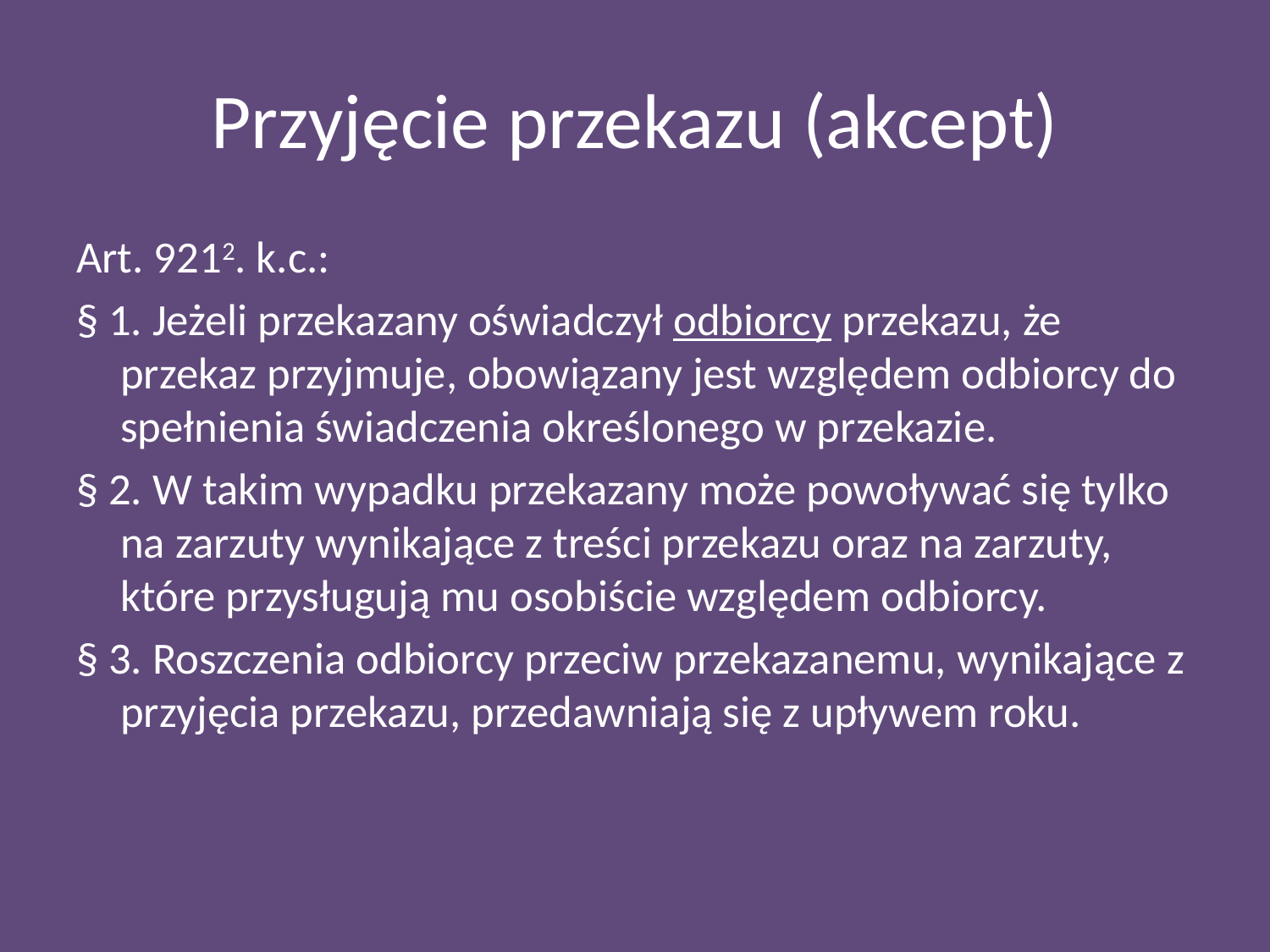

# Przyjęcie przekazu (akcept)
Art. 9212. k.c.:
§ 1. Jeżeli przekazany oświadczył odbiorcy przekazu, że przekaz przyjmuje, obowiązany jest względem odbiorcy do spełnienia świadczenia określonego w przekazie.
§ 2. W takim wypadku przekazany może powoływać się tylko na zarzuty wynikające z treści przekazu oraz na zarzuty, które przysługują mu osobiście względem odbiorcy.
§ 3. Roszczenia odbiorcy przeciw przekazanemu, wynikające z przyjęcia przekazu, przedawniają się z upływem roku.